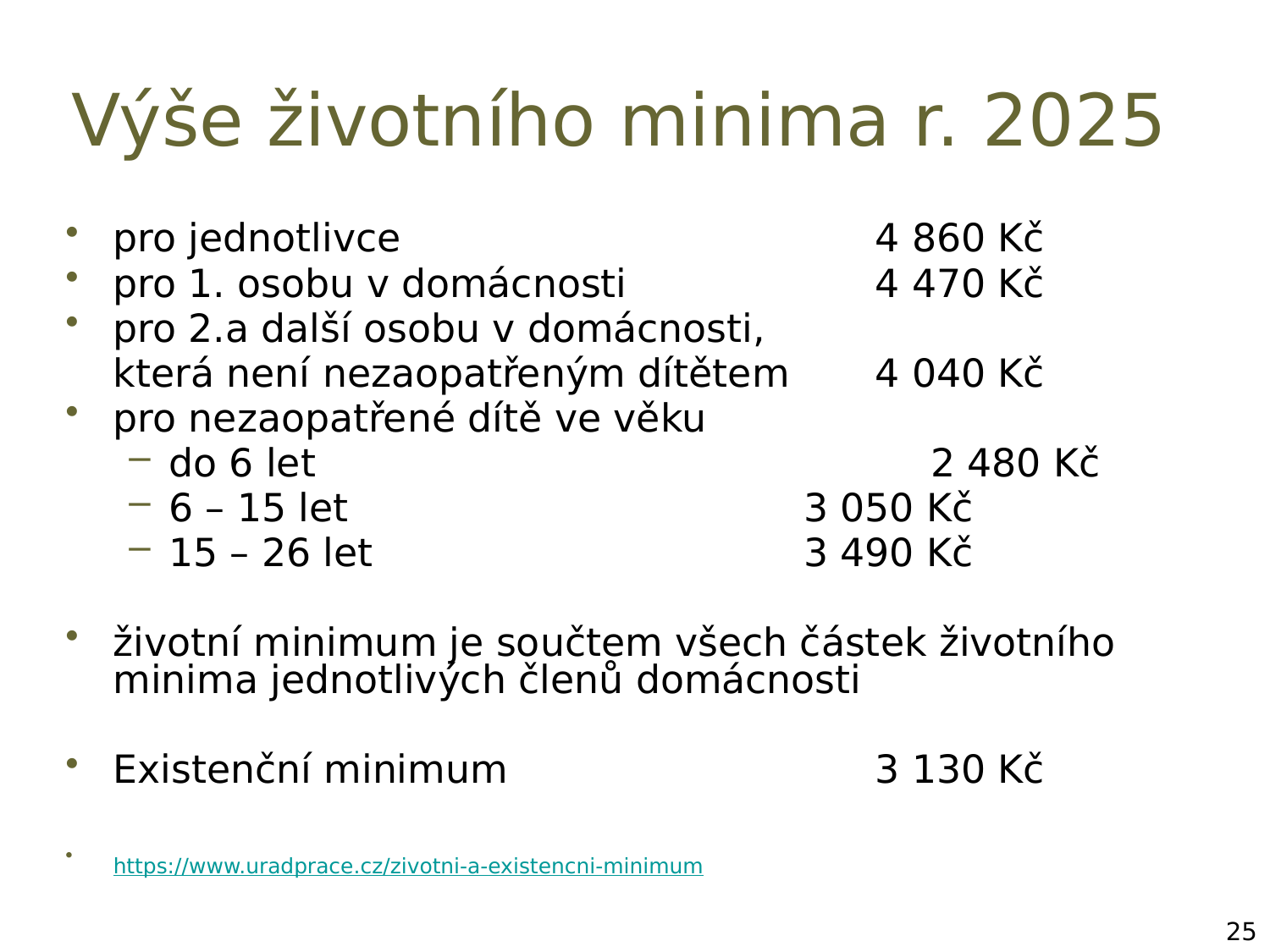

# Výše životního minima r. 2025
pro jednotlivce				4 860 Kč
pro 1. osobu v domácnosti		4 470 Kč
pro 2.a další osobu v domácnosti,
	která není nezaopatřeným dítětem	4 040 Kč
pro nezaopatřené dítě ve věku
do 6 let					2 480 Kč
6 – 15 let				3 050 Kč
15 – 26 let				3 490 Kč

životní minimum je součtem všech částek životního minima jednotlivých členů domácnosti

Existenční minimum			3 130 Kč

https://www.uradprace.cz/zivotni-a-existencni-minimum
25